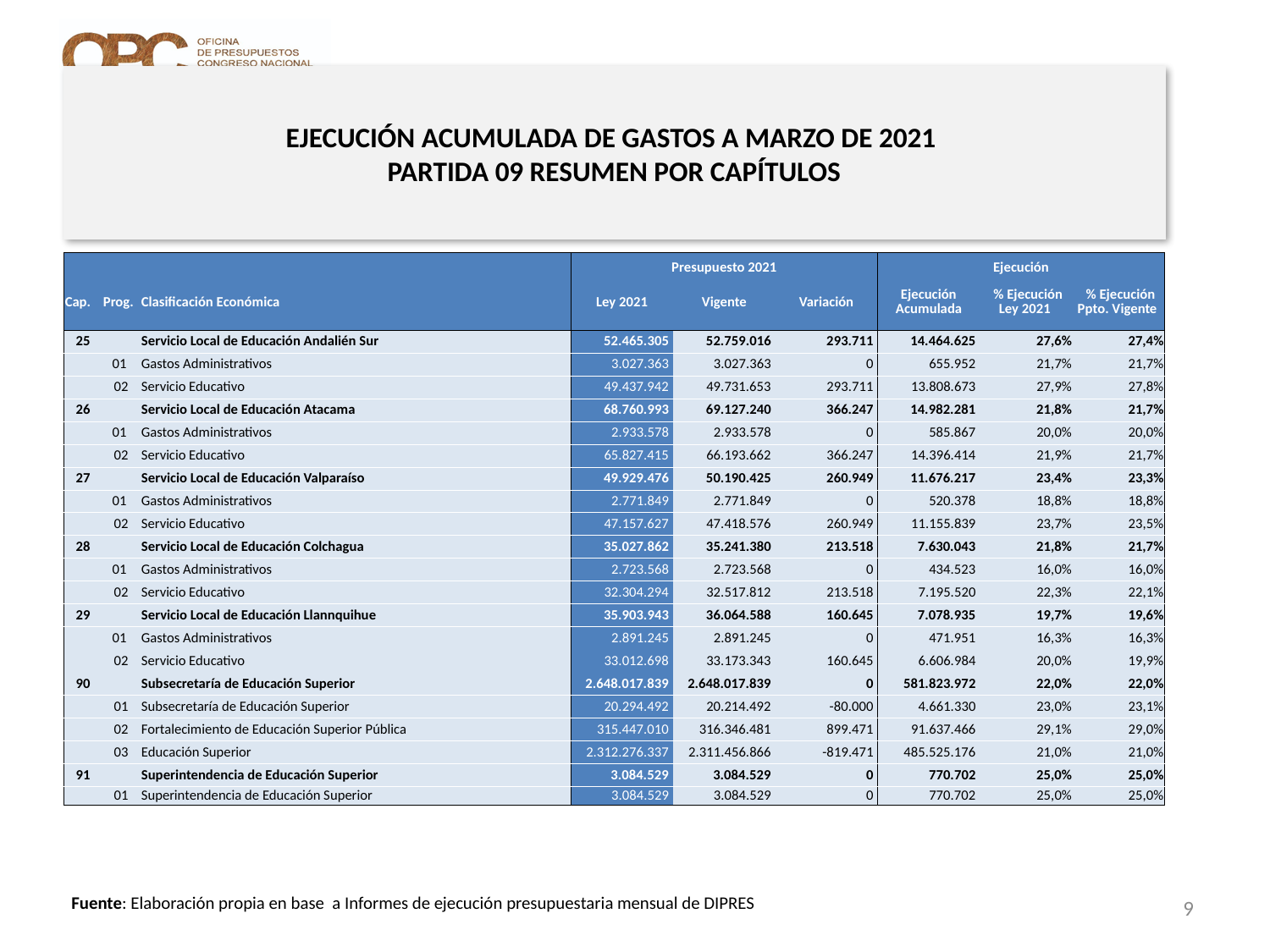

# EJECUCIÓN ACUMULADA DE GASTOS A MARZO DE 2021 PARTIDA 09 RESUMEN POR CAPÍTULOS
en miles de pesos 2021                                                                                                                      …3 de 3
|  |  |  | Presupuesto 2021 |  |  | Ejecución |  |  |
| --- | --- | --- | --- | --- | --- | --- | --- | --- |
| Cap. | Prog. | Clasificación Económica | Ley 2021 | Vigente | Variación | Ejecución Acumulada | % Ejecución Ley 2021 | % Ejecución Ppto. Vigente |
| 25 |  | Servicio Local de Educación Andalién Sur | 52.465.305 | 52.759.016 | 293.711 | 14.464.625 | 27,6% | 27,4% |
|  | 01 | Gastos Administrativos | 3.027.363 | 3.027.363 | 0 | 655.952 | 21,7% | 21,7% |
|  | 02 | Servicio Educativo | 49.437.942 | 49.731.653 | 293.711 | 13.808.673 | 27,9% | 27,8% |
| 26 |  | Servicio Local de Educación Atacama | 68.760.993 | 69.127.240 | 366.247 | 14.982.281 | 21,8% | 21,7% |
|  | 01 | Gastos Administrativos | 2.933.578 | 2.933.578 | 0 | 585.867 | 20,0% | 20,0% |
|  | 02 | Servicio Educativo | 65.827.415 | 66.193.662 | 366.247 | 14.396.414 | 21,9% | 21,7% |
| 27 |  | Servicio Local de Educación Valparaíso | 49.929.476 | 50.190.425 | 260.949 | 11.676.217 | 23,4% | 23,3% |
|  | 01 | Gastos Administrativos | 2.771.849 | 2.771.849 | 0 | 520.378 | 18,8% | 18,8% |
|  | 02 | Servicio Educativo | 47.157.627 | 47.418.576 | 260.949 | 11.155.839 | 23,7% | 23,5% |
| 28 |  | Servicio Local de Educación Colchagua | 35.027.862 | 35.241.380 | 213.518 | 7.630.043 | 21,8% | 21,7% |
|  | 01 | Gastos Administrativos | 2.723.568 | 2.723.568 | 0 | 434.523 | 16,0% | 16,0% |
|  | 02 | Servicio Educativo | 32.304.294 | 32.517.812 | 213.518 | 7.195.520 | 22,3% | 22,1% |
| 29 |  | Servicio Local de Educación Llannquihue | 35.903.943 | 36.064.588 | 160.645 | 7.078.935 | 19,7% | 19,6% |
|  | 01 | Gastos Administrativos | 2.891.245 | 2.891.245 | 0 | 471.951 | 16,3% | 16,3% |
|  | 02 | Servicio Educativo | 33.012.698 | 33.173.343 | 160.645 | 6.606.984 | 20,0% | 19,9% |
| 90 |  | Subsecretaría de Educación Superior | 2.648.017.839 | 2.648.017.839 | 0 | 581.823.972 | 22,0% | 22,0% |
|  | 01 | Subsecretaría de Educación Superior | 20.294.492 | 20.214.492 | -80.000 | 4.661.330 | 23,0% | 23,1% |
|  | 02 | Fortalecimiento de Educación Superior Pública | 315.447.010 | 316.346.481 | 899.471 | 91.637.466 | 29,1% | 29,0% |
|  | 03 | Educación Superior | 2.312.276.337 | 2.311.456.866 | -819.471 | 485.525.176 | 21,0% | 21,0% |
| 91 |  | Superintendencia de Educación Superior | 3.084.529 | 3.084.529 | 0 | 770.702 | 25,0% | 25,0% |
|  | 01 | Superintendencia de Educación Superior | 3.084.529 | 3.084.529 | 0 | 770.702 | 25,0% | 25,0% |
9